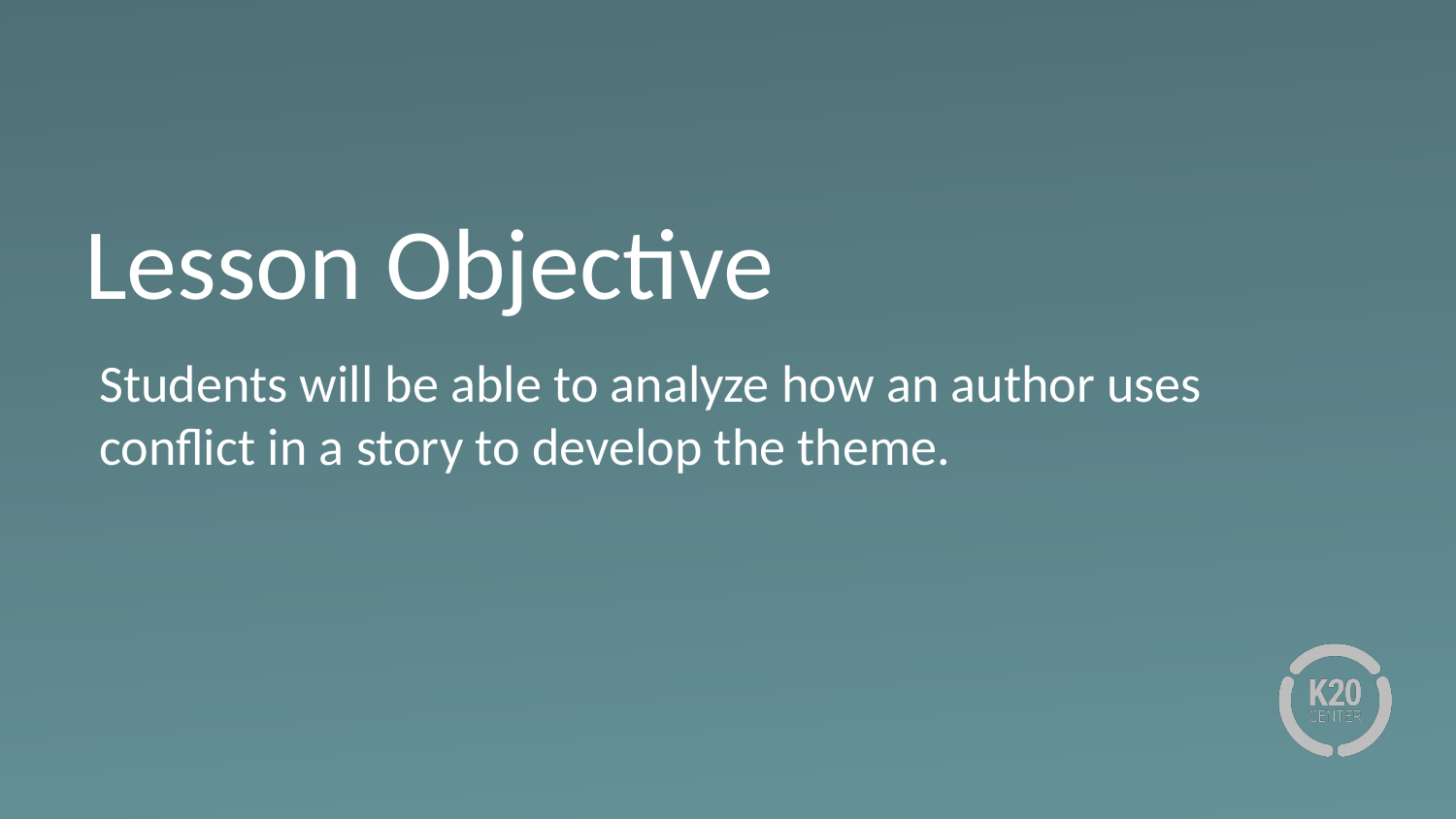

# Lesson Objective
Students will be able to analyze how an author uses conflict in a story to develop the theme.